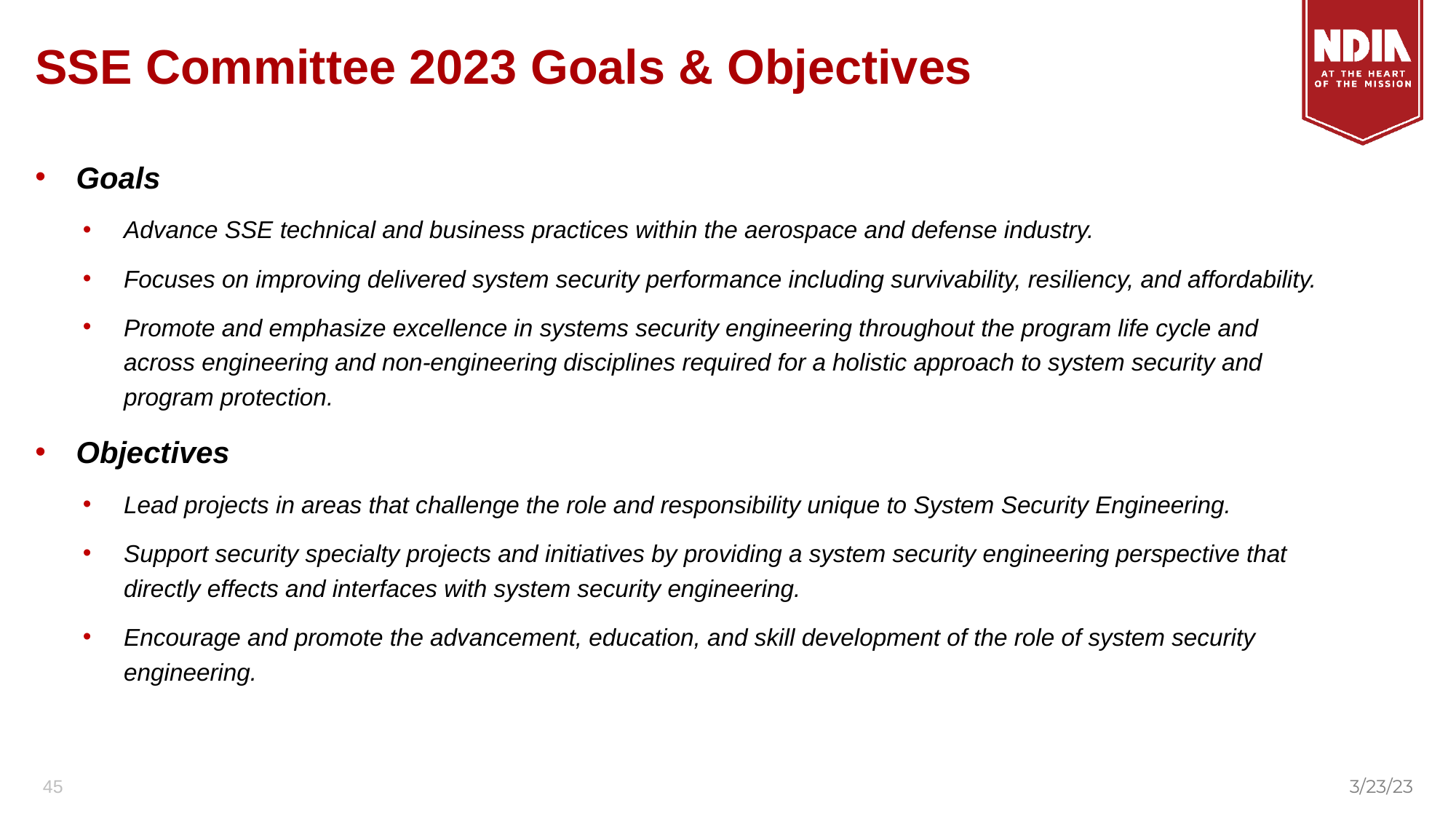

# SSE Committee 2023 Goals & Objectives
Goals
Advance SSE technical and business practices within the aerospace and defense industry.
Focuses on improving delivered system security performance including survivability, resiliency, and affordability.
Promote and emphasize excellence in systems security engineering throughout the program life cycle and across engineering and non-engineering disciplines required for a holistic approach to system security and program protection.
Objectives
Lead projects in areas that challenge the role and responsibility unique to System Security Engineering.
Support security specialty projects and initiatives by providing a system security engineering perspective that directly effects and interfaces with system security engineering.
Encourage and promote the advancement, education, and skill development of the role of system security engineering.

45
3/23/23